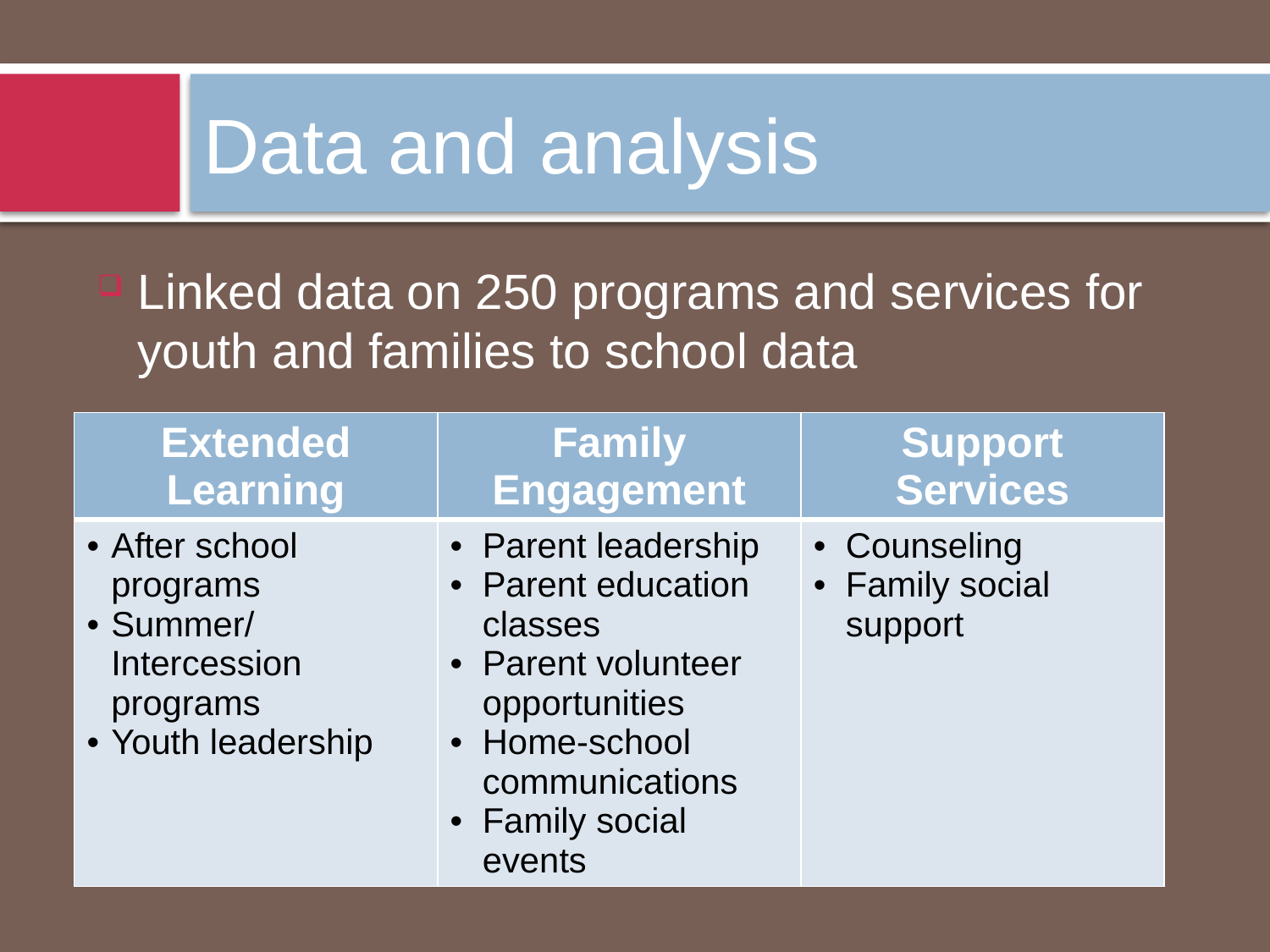

# Data and analysis
Linked data on 250 programs and services for youth and families to school data

| Extended Learning | Family Engagement | Support Services |
| --- | --- | --- |
| After school programs Summer/Intercession programs Youth leadership | Parent leadership Parent education classes Parent volunteer opportunities Home-school communications Family social events | Counseling Family social support |